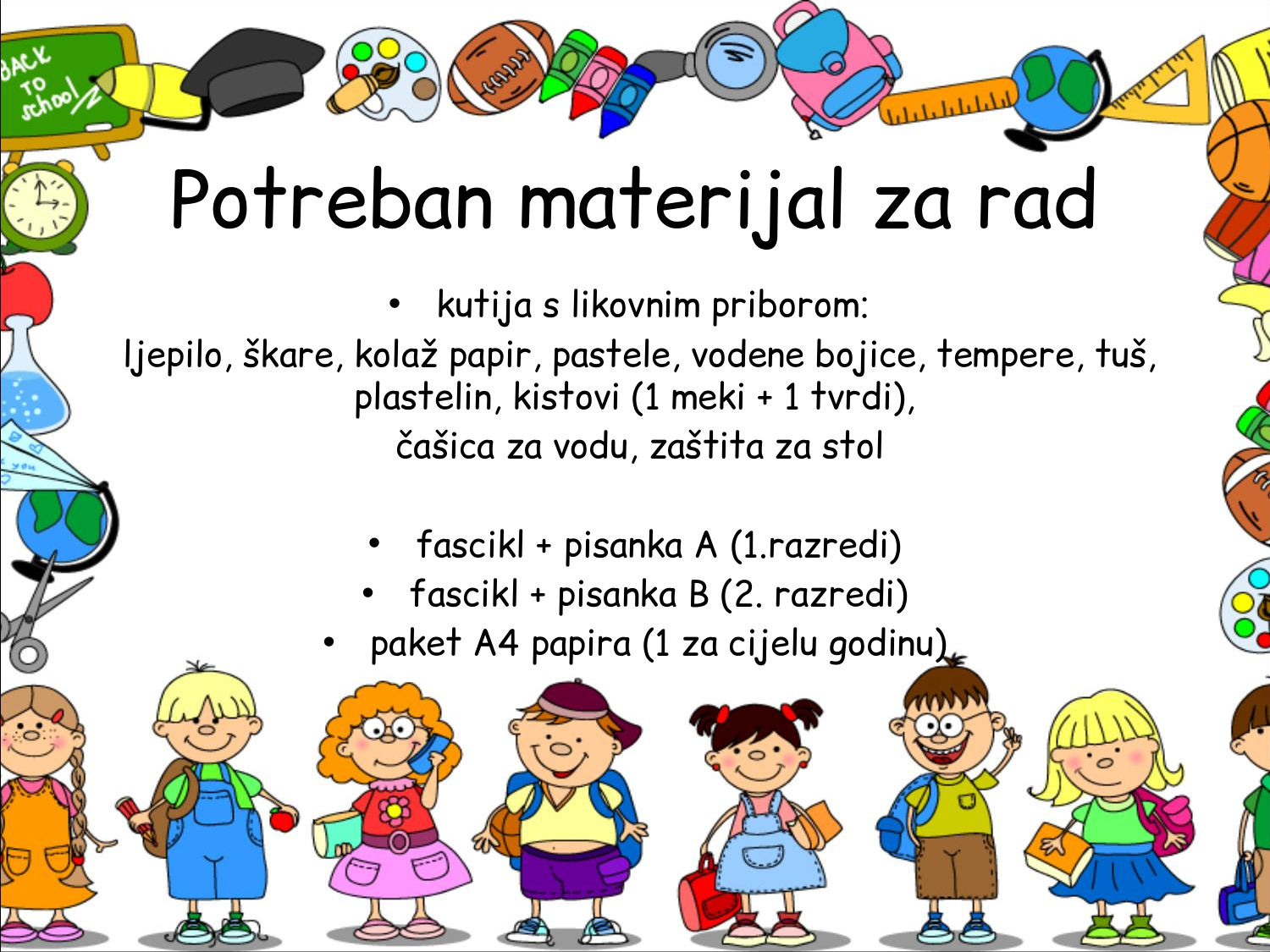

# Potreban materijal za rad

kutija s likovnim priborom:
 ljepilo, škare, kolaž papir, pastele, vodene bojice, tempere, tuš, plastelin, kistovi (1 meki + 1 tvrdi),
 čašica za vodu, zaštita za stol

fascikl + pisanka A (1.razredi)
fascikl + pisanka B (2. razredi)
paket A4 papira (1 za cijelu godinu)